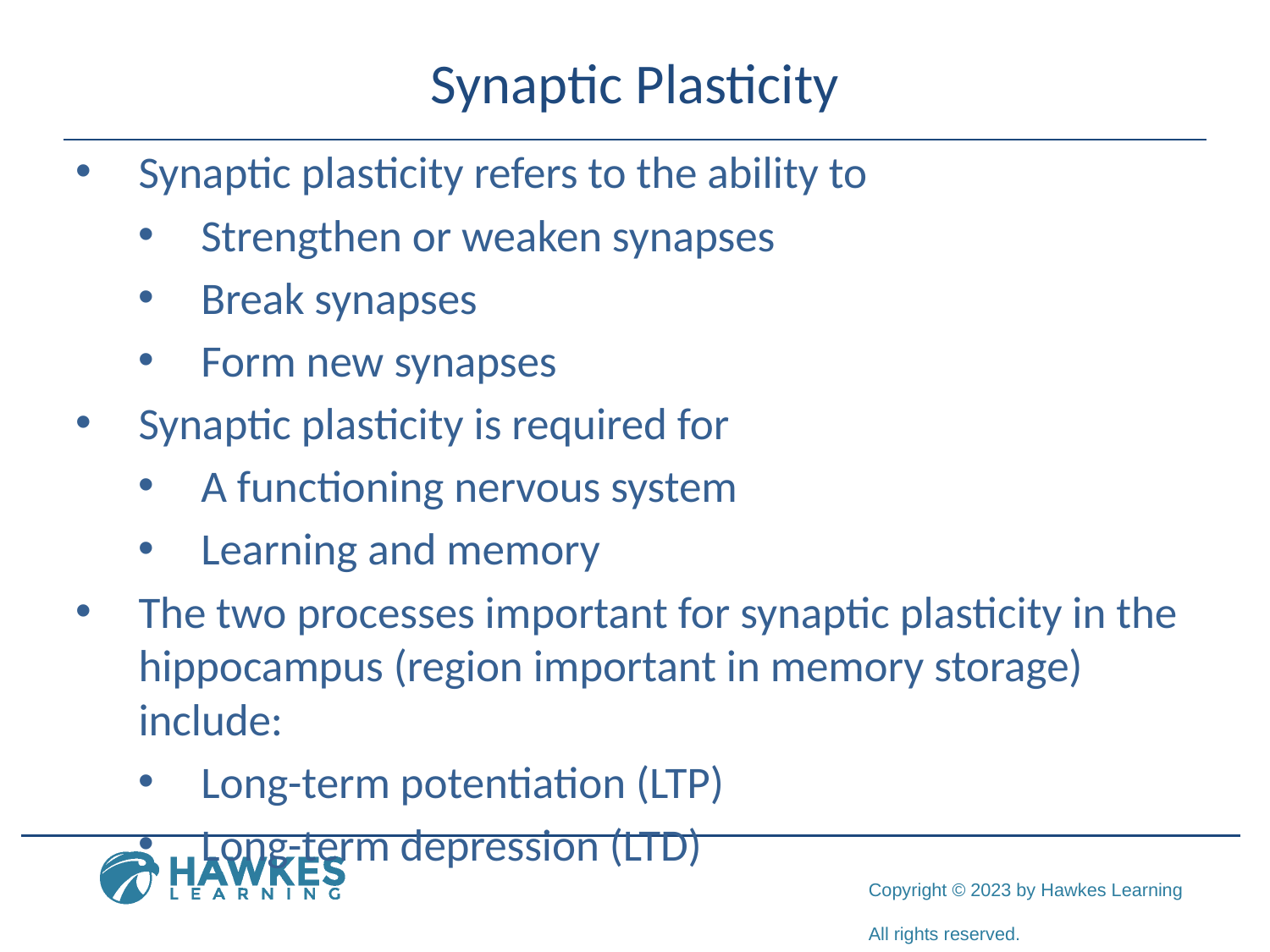

# Synaptic Plasticity
Synaptic plasticity refers to the ability to
Strengthen or weaken synapses
Break synapses
Form new synapses
Synaptic plasticity is required for
A functioning nervous system
Learning and memory
The two processes important for synaptic plasticity in the hippocampus (region important in memory storage) include:
Long-term potentiation (LTP)
Long-term depression (LTD)